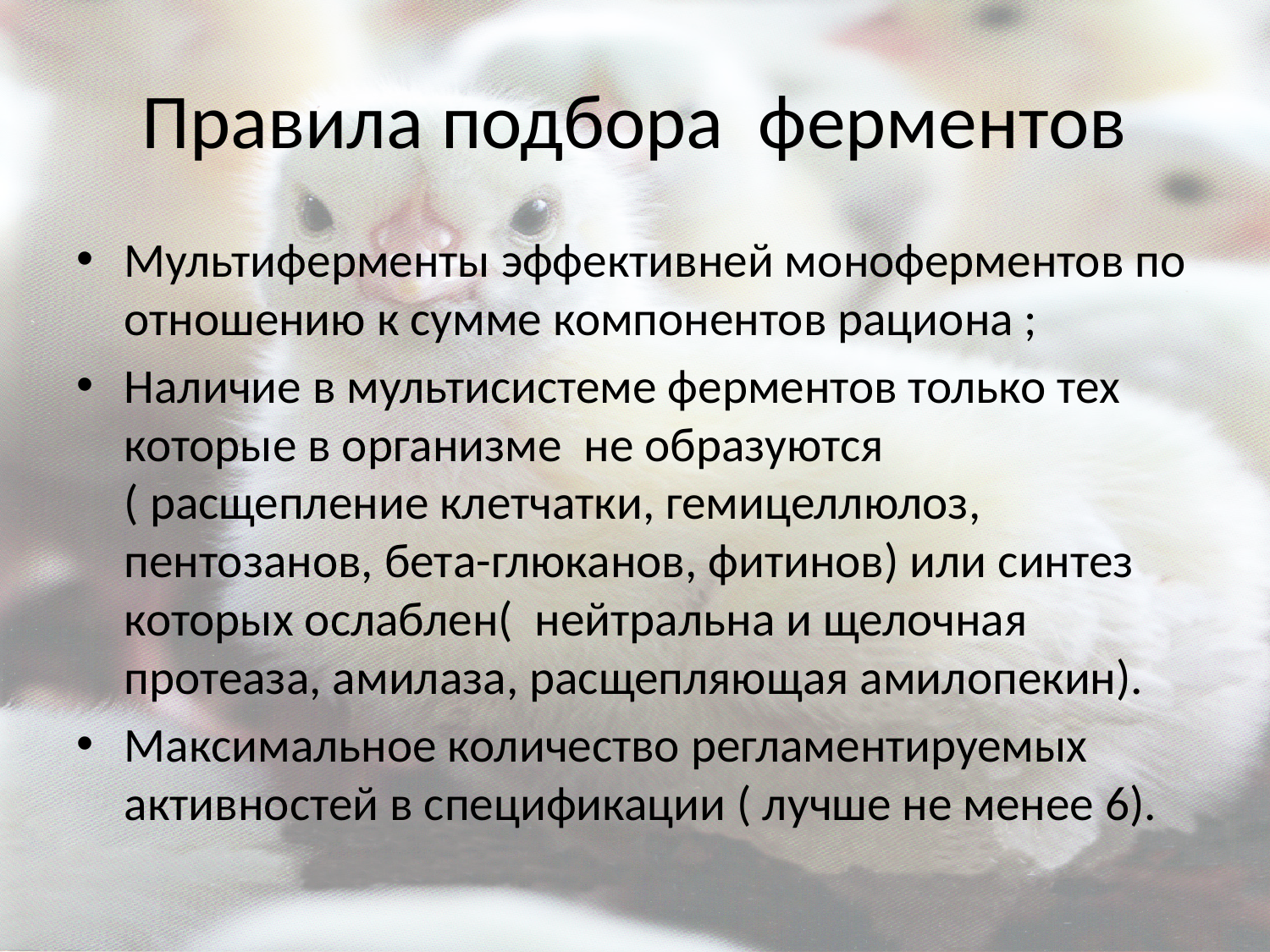

# Правила подбора  ферментов
Мультиферменты эффективней моноферментов по отношению к сумме компонентов рациона ;
Наличие в мультисистеме ферментов только тех которые в организме  не образуются ( расщепление клетчатки, гемицеллюлоз, пентозанов, бета-глюканов, фитинов) или синтез которых ослаблен(  нейтральна и щелочная протеаза, амилаза, расщепляющая амилопекин).
Максимальное количество регламентируемых активностей в спецификации ( лучше не менее 6).